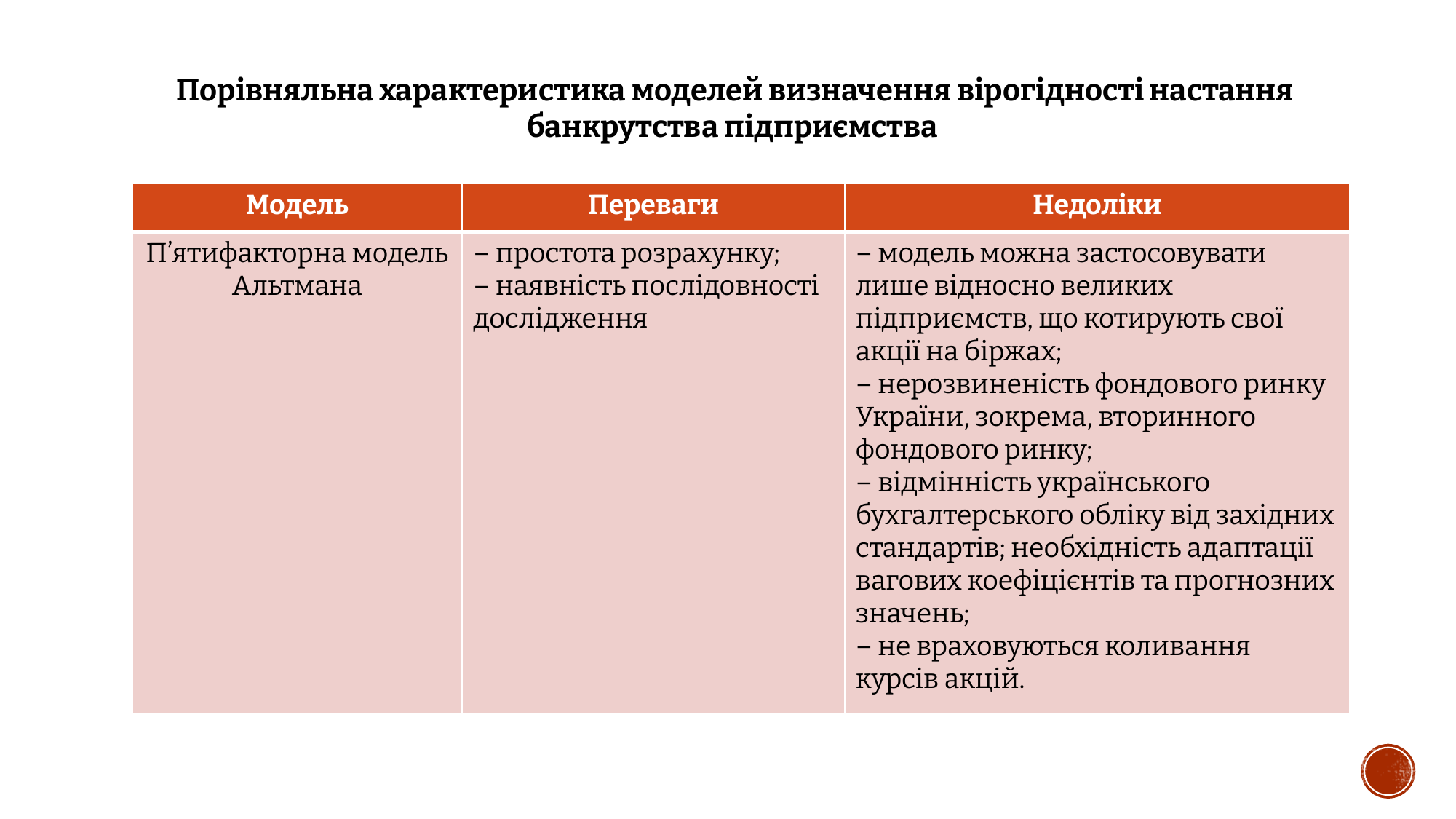

Порівняльна характеристика моделей визначення вірогідності настання банкрутства підприємства
| Модель | Переваги | Недоліки |
| --- | --- | --- |
| П’ятифакторна модель Альтмана | – простота розрахунку; – наявність послідовності дослідження | – модель можна застосовувати лише відносно великих підприємств, що котирують свої акції на біржах; – нерозвиненість фондового ринку України, зокрема, вторинного фондового ринку; – відмінність українського бухгалтерського обліку від західних стандартів; необхідність адаптації вагових коефіцієнтів та прогнозних значень; – не враховуються коливання курсів акцій. |